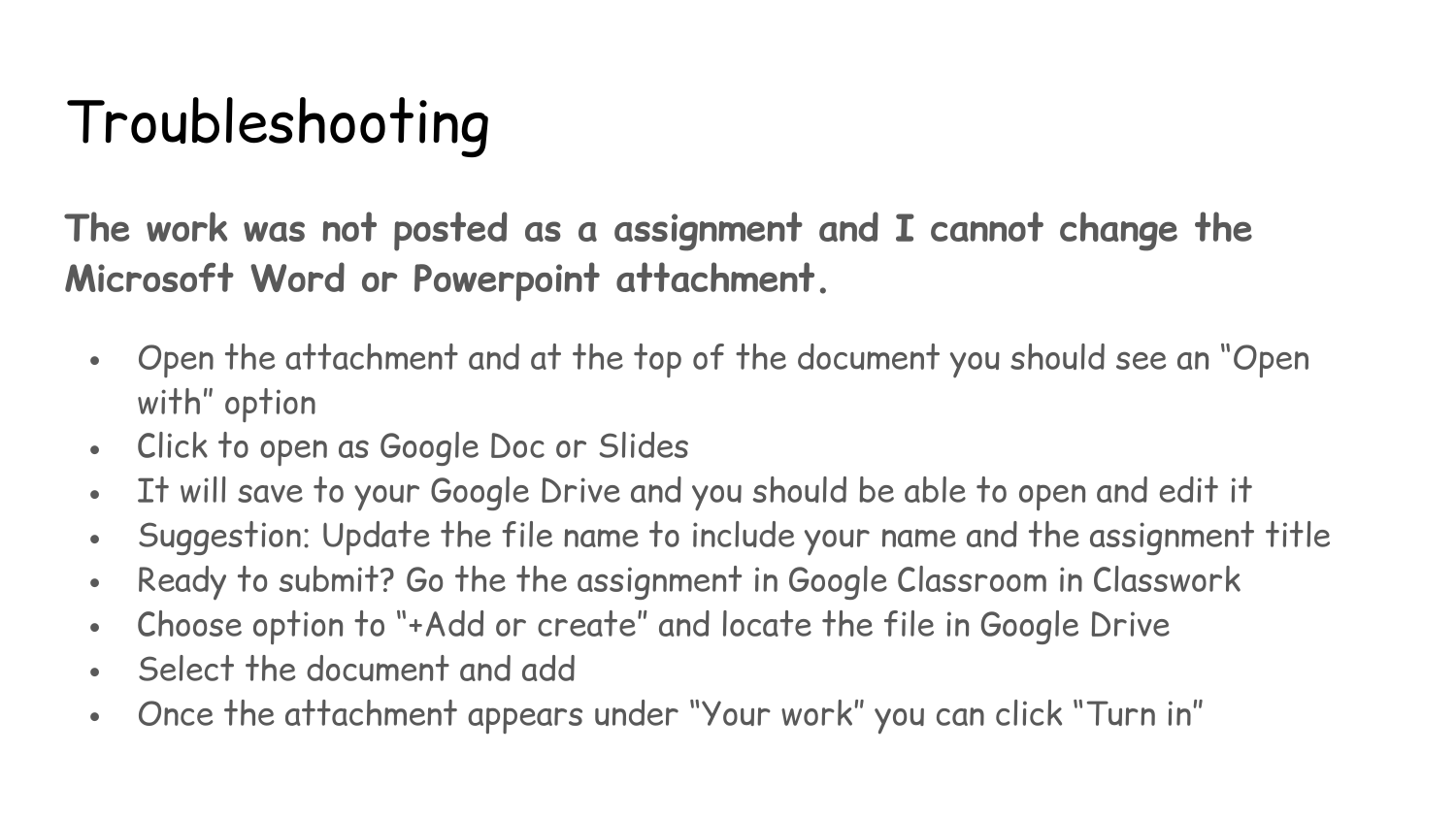

# Troubleshooting
The work was not posted as a assignment and I cannot change the Microsoft Word or Powerpoint attachment.
Open the attachment and at the top of the document you should see an “Open with” option
Click to open as Google Doc or Slides
It will save to your Google Drive and you should be able to open and edit it
Suggestion: Update the file name to include your name and the assignment title
Ready to submit? Go the the assignment in Google Classroom in Classwork
Choose option to “+Add or create” and locate the file in Google Drive
Select the document and add
Once the attachment appears under “Your work” you can click “Turn in”